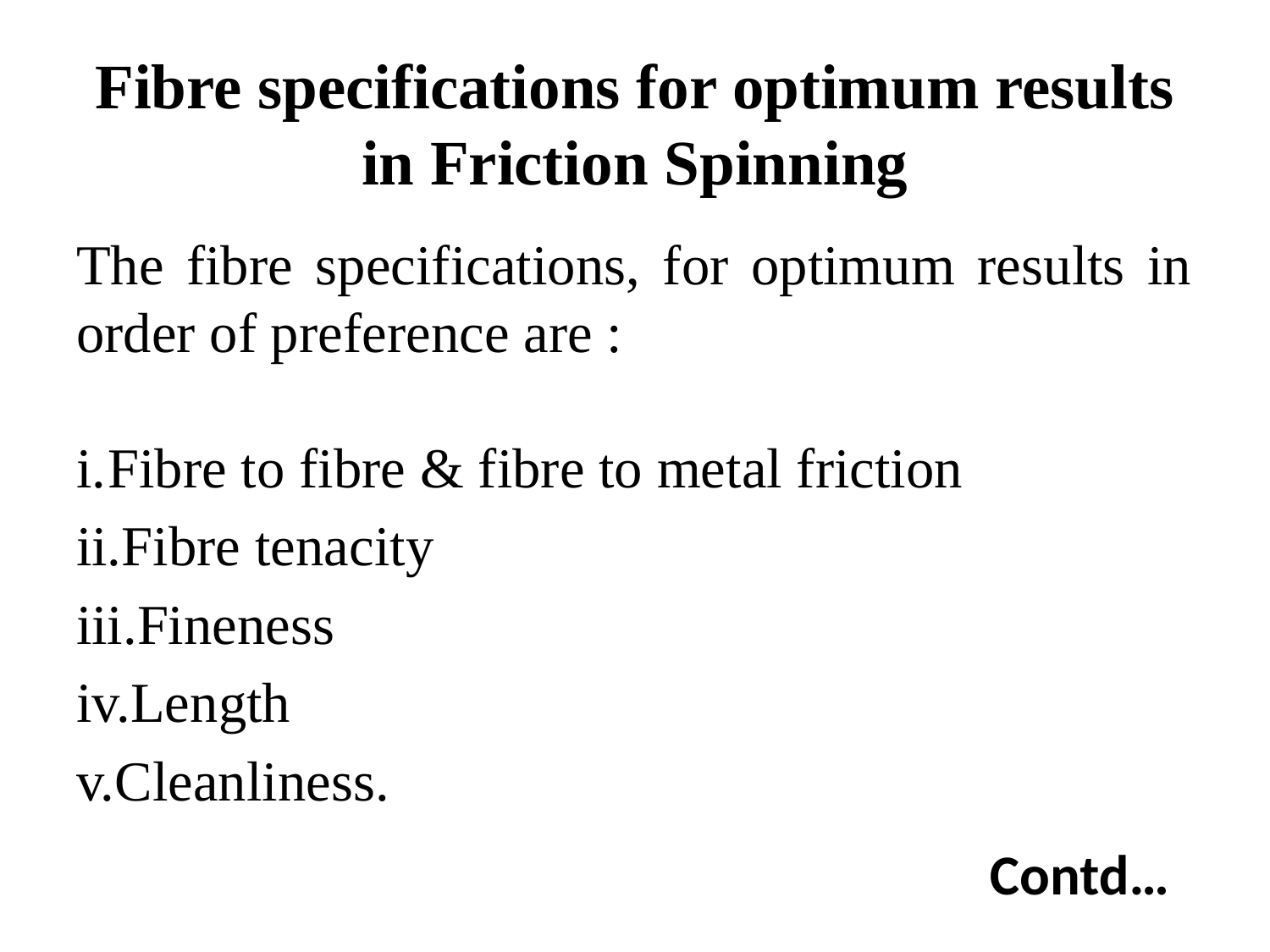

# Fibre specifications for optimum results in Friction Spinning
The fibre specifications, for optimum results in order of preference are :

Fibre to fibre & fibre to metal friction
Fibre tenacity
Fineness
Length
Cleanliness.
Contd…